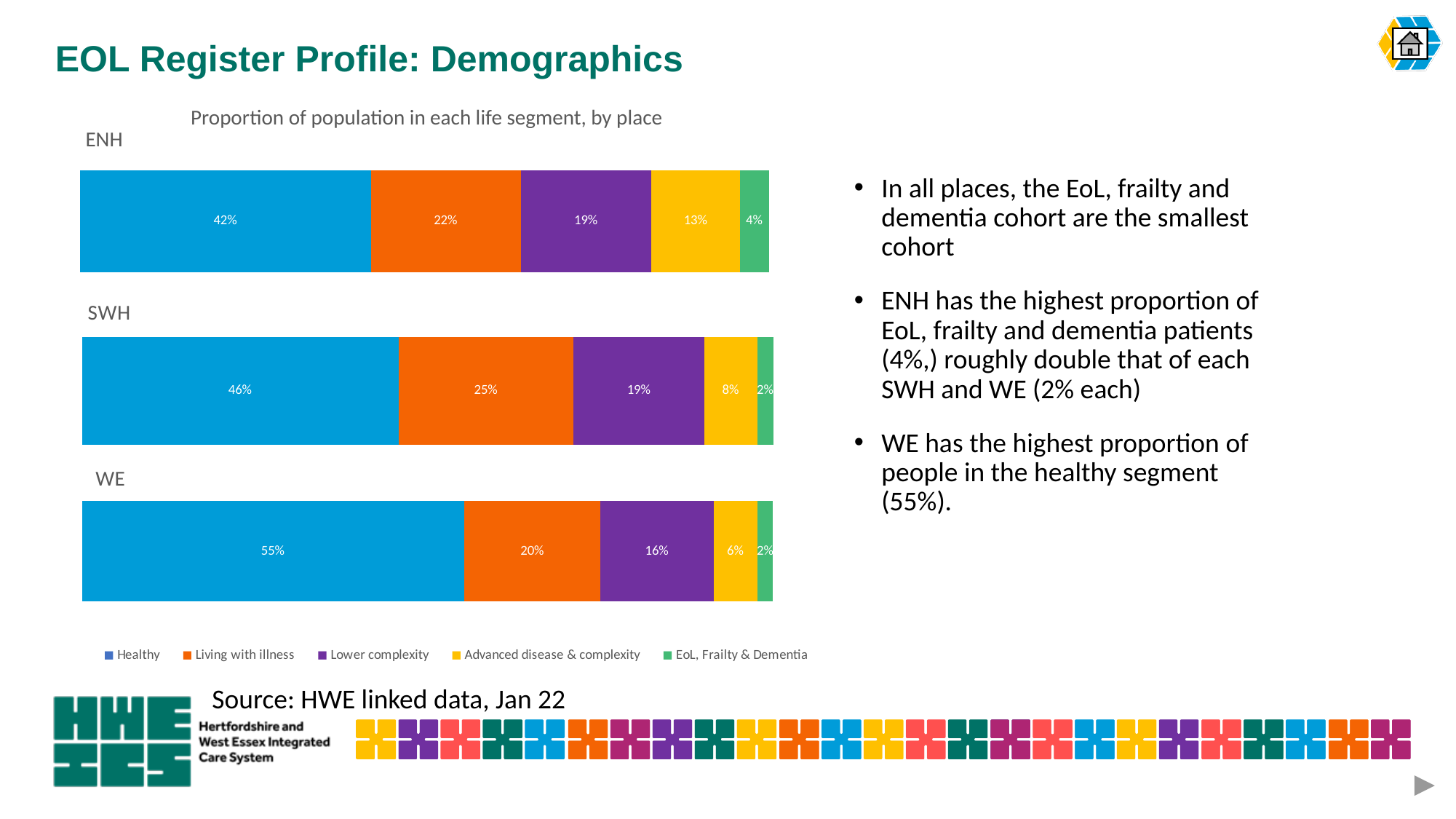

# EOL Register Profile: Demographics

### Chart: ENH

| Category | Healthy | Living with illness | Lower complexity | Advanced disease & complexity | EoL, Frailty & Dementia |
|---|---|---|---|---|---|
Proportion of population in each life segment, by place
In all places, the EoL, frailty and dementia cohort are the smallest cohort
ENH has the highest proportion of EoL, frailty and dementia patients (4%,) roughly double that of each SWH and WE (2% each)
WE has the highest proportion of people in the healthy segment (55%).

### Chart: SWH

| Category | Healthy | Living with illness | Lower complexity | Advanced disease & complexity | EoL, Frailty & Dementia |
|---|---|---|---|---|---|

### Chart: WE

| Category | Healthy | Living with illness | Lower complexity | Advanced disease & complexity | EoL, Frailty & Dementia |
|---|---|---|---|---|---|
Source: HWE linked data, Jan 22